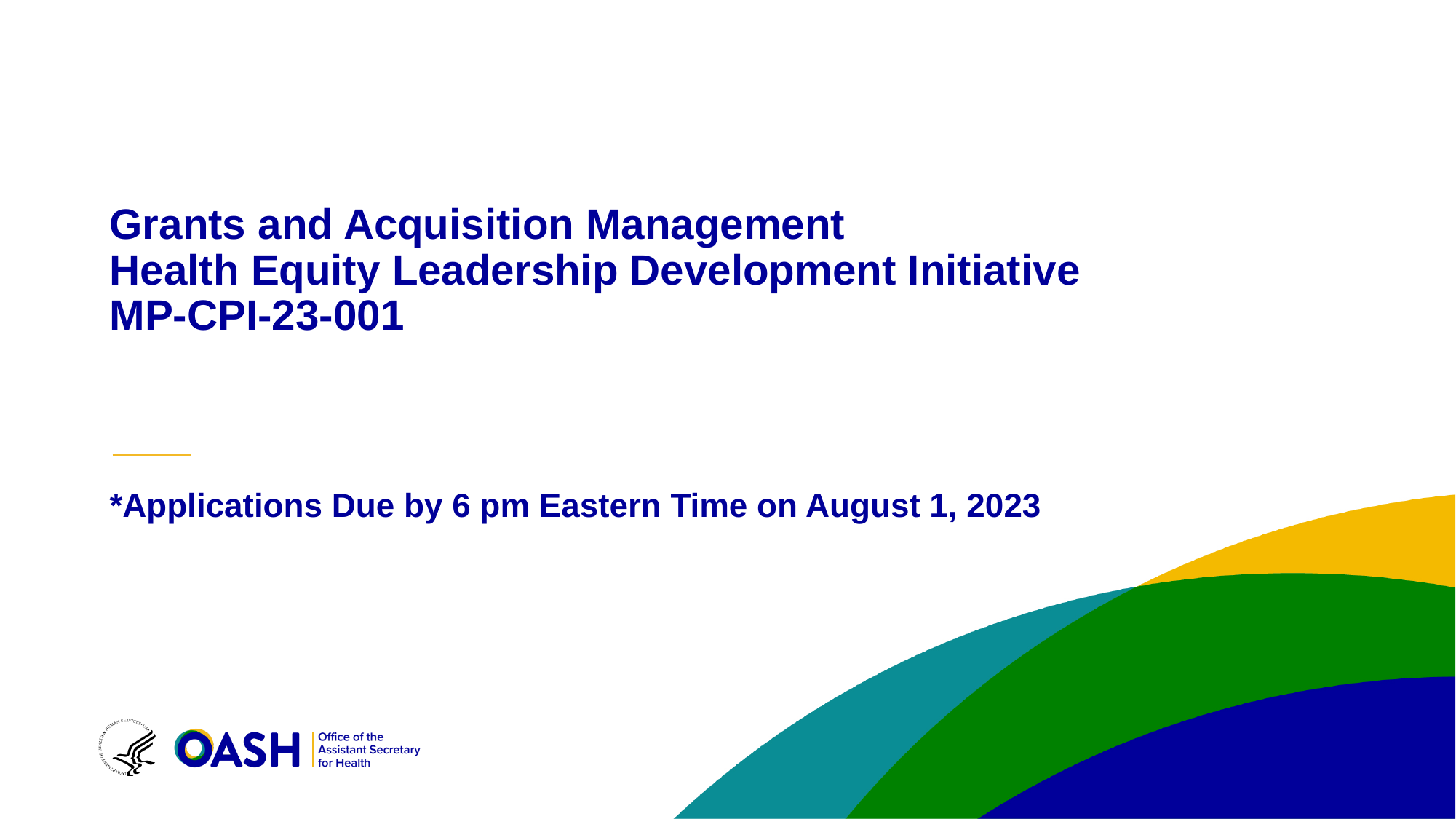

# Grants and Acquisition Management Health Equity Leadership Development Initiative MP-CPI-23-001
*Applications Due by 6 pm Eastern Time on August 1, 2023